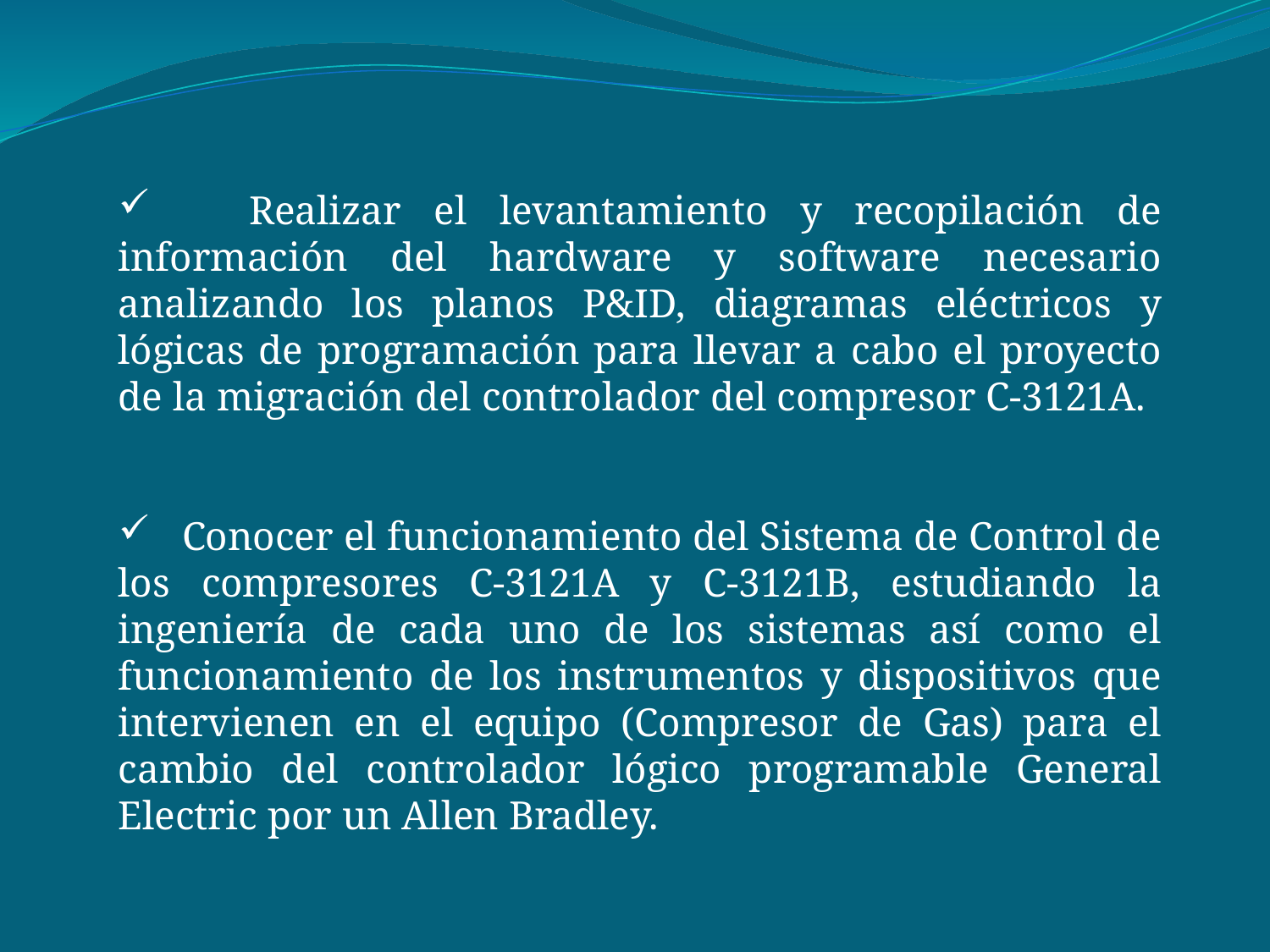

Realizar el levantamiento y recopilación de información del hardware y software necesario analizando los planos P&ID, diagramas eléctricos y lógicas de programación para llevar a cabo el proyecto de la migración del controlador del compresor C-3121A.

   Conocer el funcionamiento del Sistema de Control de los compresores C-3121A y C-3121B, estudiando la ingeniería de cada uno de los sistemas así como el funcionamiento de los instrumentos y dispositivos que intervienen en el equipo (Compresor de Gas) para el cambio del controlador lógico programable General Electric por un Allen Bradley.